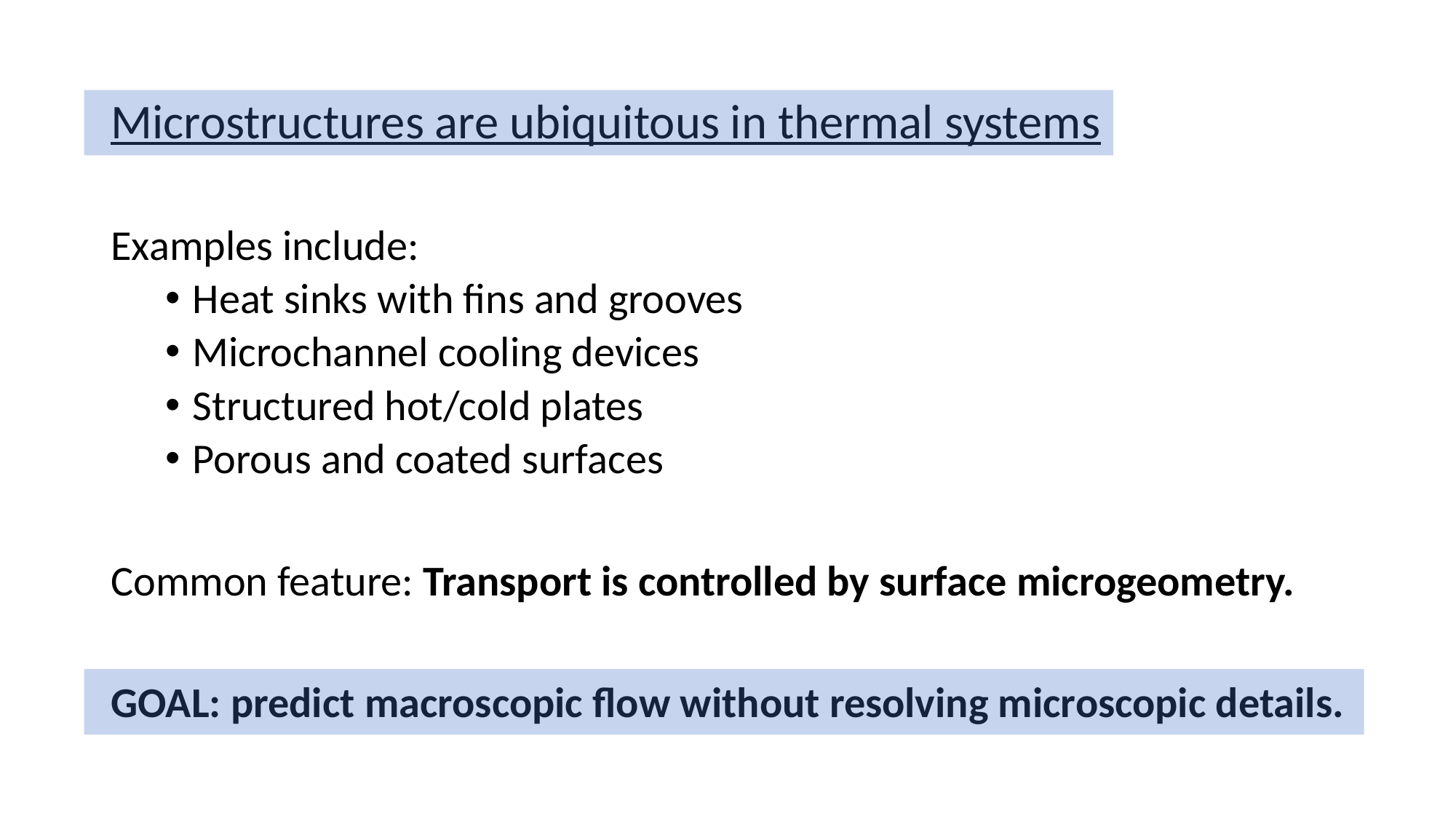

# Microstructures are ubiquitous in thermal systems

Examples include:
Heat sinks with fins and grooves
Microchannel cooling devices
Structured hot/cold plates
Porous and coated surfaces

Common feature: Transport is controlled by surface microgeometry.

GOAL: predict macroscopic flow without resolving microscopic details.